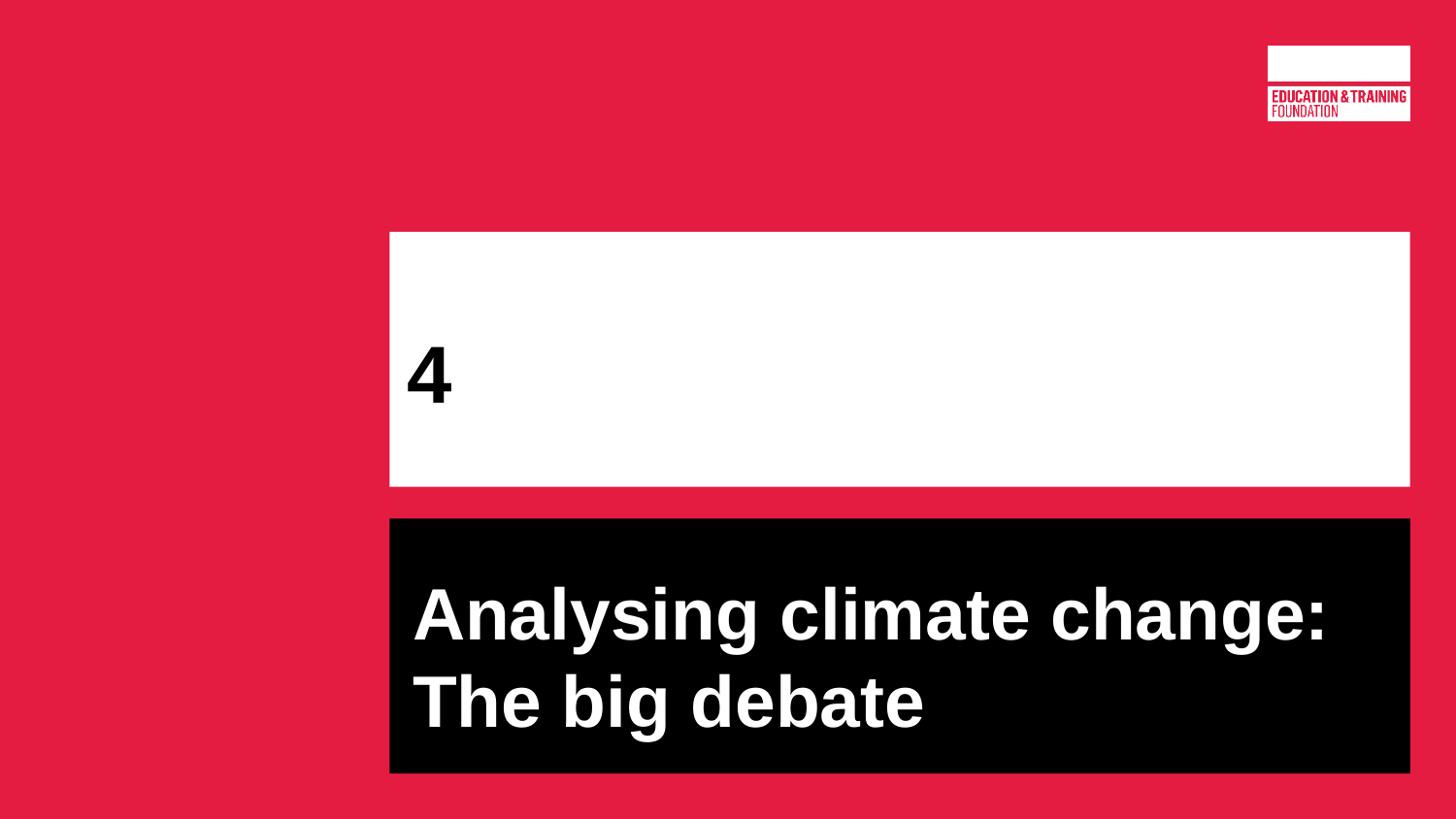

# 4
Analysing climate change: The big debate